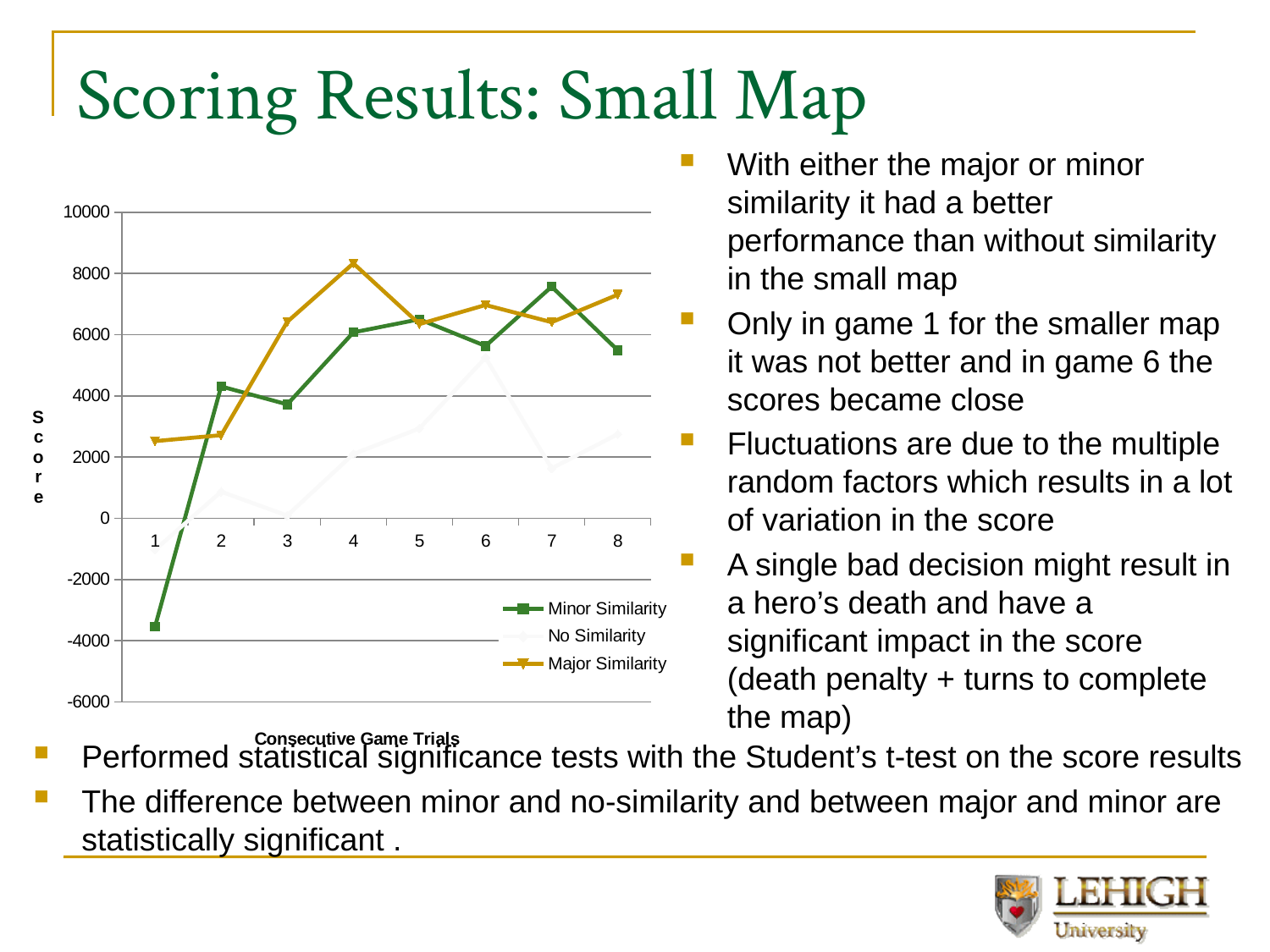

# Scoring Results: Small Map
With either the major or minor similarity it had a better performance than without similarity in the small map
Only in game 1 for the smaller map it was not better and in game 6 the scores became close
Fluctuations are due to the multiple random factors which results in a lot of variation in the score
A single bad decision might result in a hero’s death and have a significant impact in the score (death penalty + turns to complete the map)

### Chart

| Category |  |  |  |
|---|---|---|---|

Performed statistical significance tests with the Student’s t-test on the score results
The difference between minor and no-similarity and between major and minor are statistically significant .